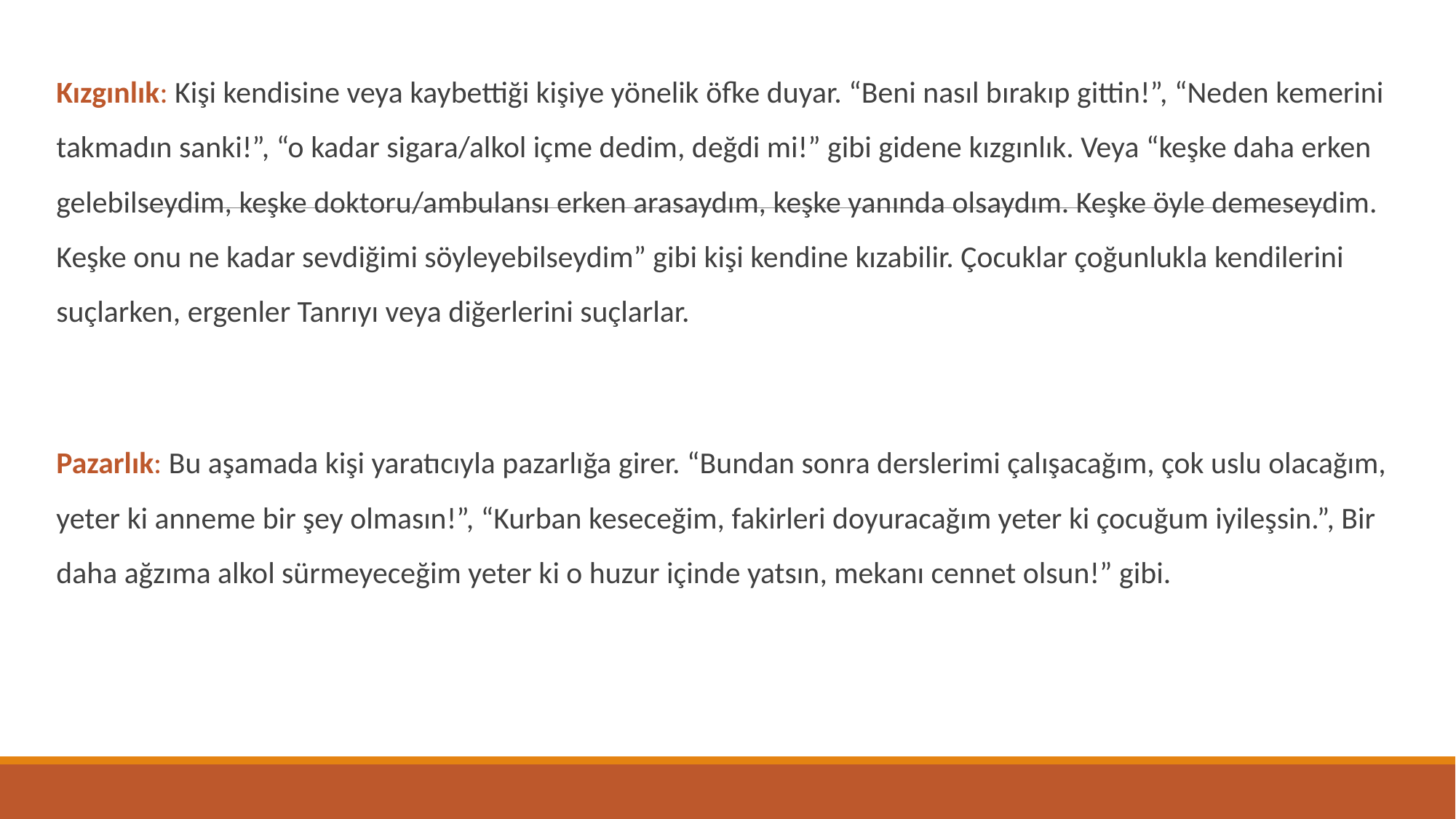

Kızgınlık: Kişi kendisine veya kaybettiği kişiye yönelik öfke duyar. “Beni nasıl bırakıp gittin!”, “Neden kemerini takmadın sanki!”, “o kadar sigara/alkol içme dedim, değdi mi!” gibi gidene kızgınlık. Veya “keşke daha erken gelebilseydim, keşke doktoru/ambulansı erken arasaydım, keşke yanında olsaydım. Keşke öyle demeseydim. Keşke onu ne kadar sevdiğimi söyleyebilseydim” gibi kişi kendine kızabilir. Çocuklar çoğunlukla kendilerini suçlarken, ergenler Tanrıyı veya diğerlerini suçlarlar.

Pazarlık: Bu aşamada kişi yaratıcıyla pazarlığa girer. “Bundan sonra derslerimi çalışacağım, çok uslu olacağım, yeter ki anneme bir şey olmasın!”, “Kurban keseceğim, fakirleri doyuracağım yeter ki çocuğum iyileşsin.”, Bir daha ağzıma alkol sürmeyeceğim yeter ki o huzur içinde yatsın, mekanı cennet olsun!” gibi.